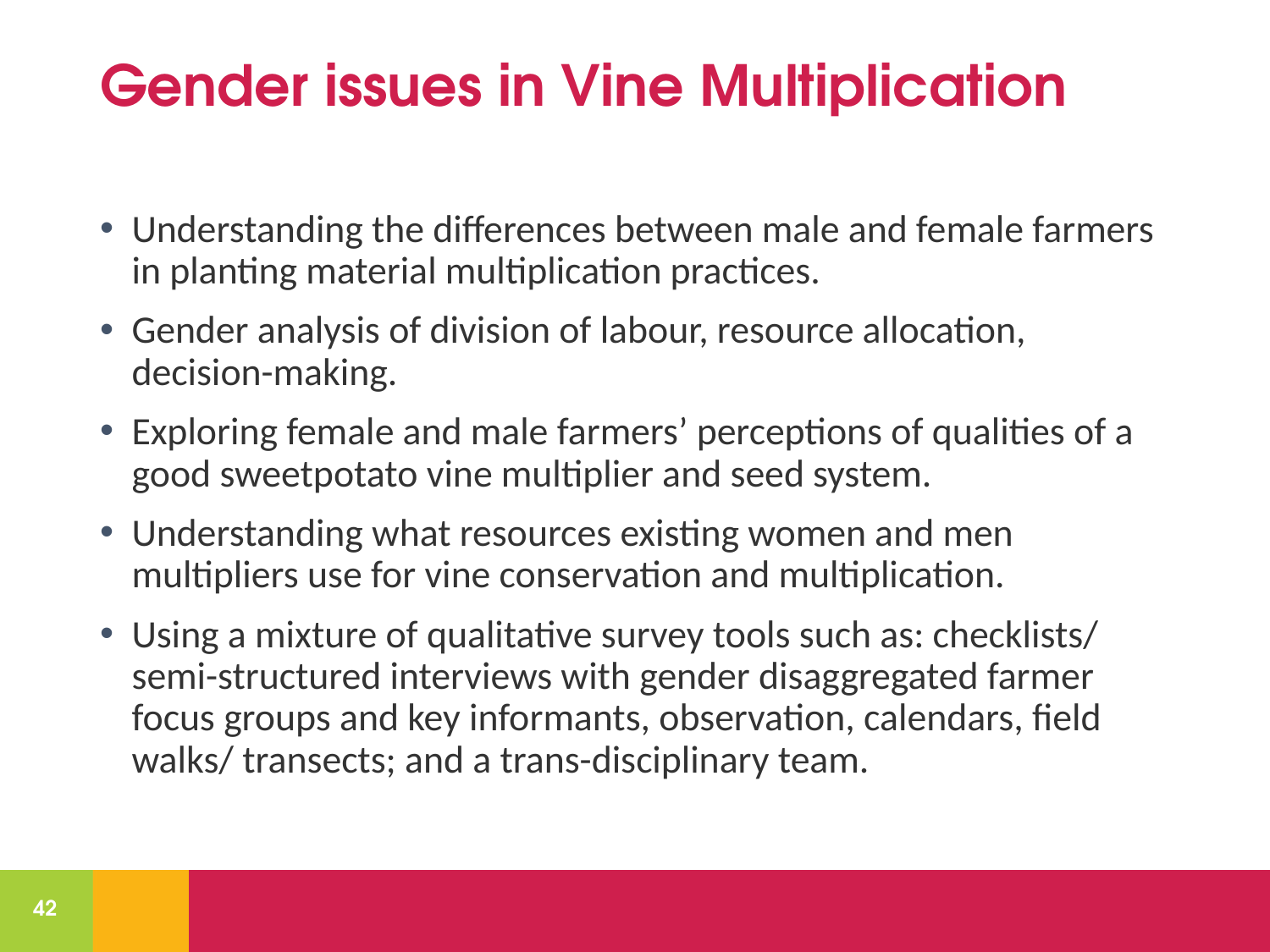

# Gender issues in Vine Multiplication
Understanding the differences between male and female farmers in planting material multiplication practices.
Gender analysis of division of labour, resource allocation, decision-making.
Exploring female and male farmers’ perceptions of qualities of a good sweetpotato vine multiplier and seed system.
Understanding what resources existing women and men multipliers use for vine conservation and multiplication.
Using a mixture of qualitative survey tools such as: checklists/ semi-structured interviews with gender disaggregated farmer focus groups and key informants, observation, calendars, field walks/ transects; and a trans-disciplinary team.
42